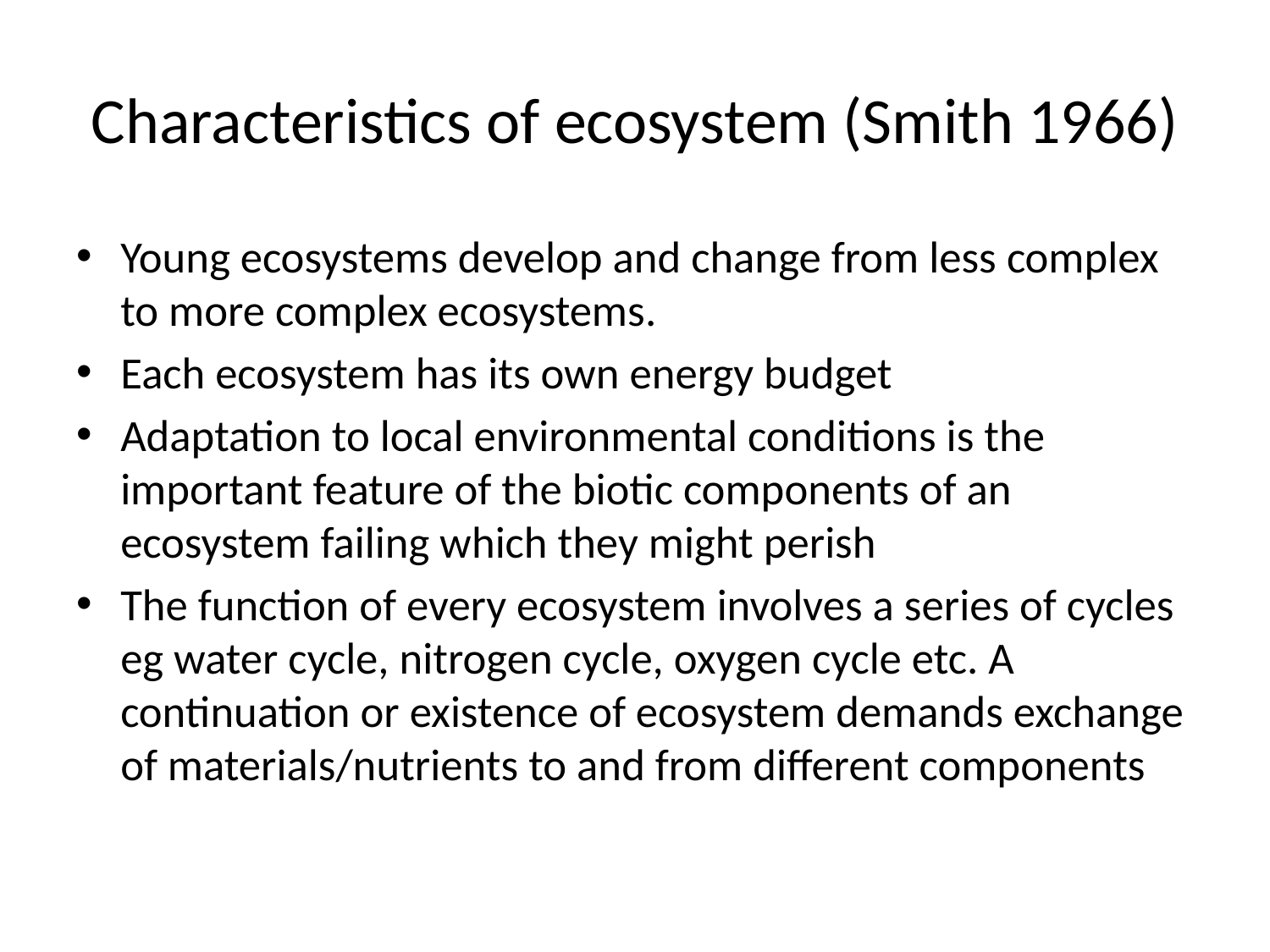

# Characteristics of ecosystem (Smith 1966)
Young ecosystems develop and change from less complex to more complex ecosystems.
Each ecosystem has its own energy budget
Adaptation to local environmental conditions is the important feature of the biotic components of an ecosystem failing which they might perish
The function of every ecosystem involves a series of cycles eg water cycle, nitrogen cycle, oxygen cycle etc. A continuation or existence of ecosystem demands exchange of materials/nutrients to and from different components